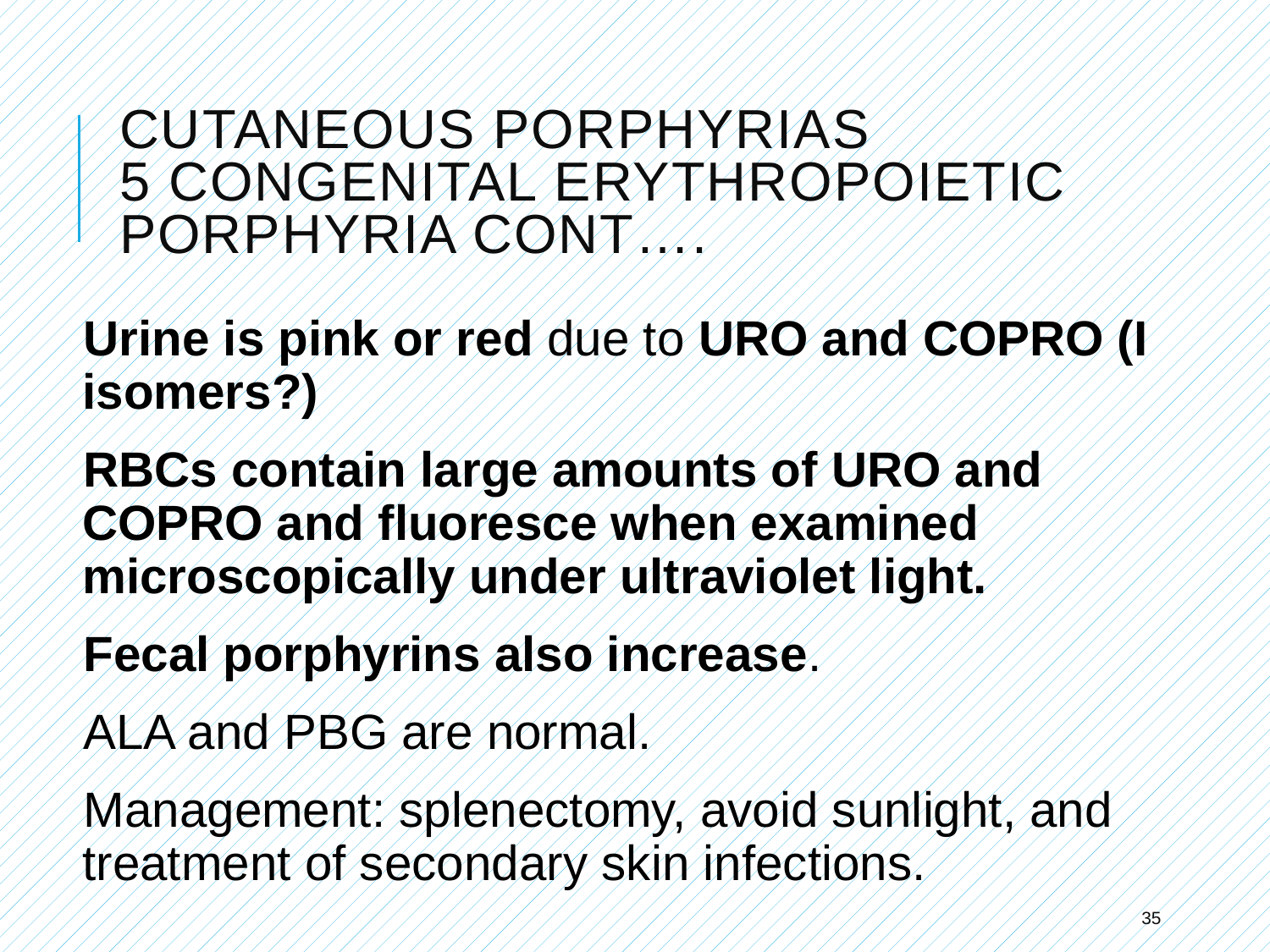

# Cutaneous Porphyrias 5 Congenital erythropoietic porphyria cont….
Urine is pink or red due to URO and COPRO (I isomers?)
RBCs contain large amounts of URO and COPRO and fluoresce when examined microscopically under ultraviolet light.
Fecal porphyrins also increase.
ALA and PBG are normal.
Management: splenectomy, avoid sunlight, and treatment of secondary skin infections.
35